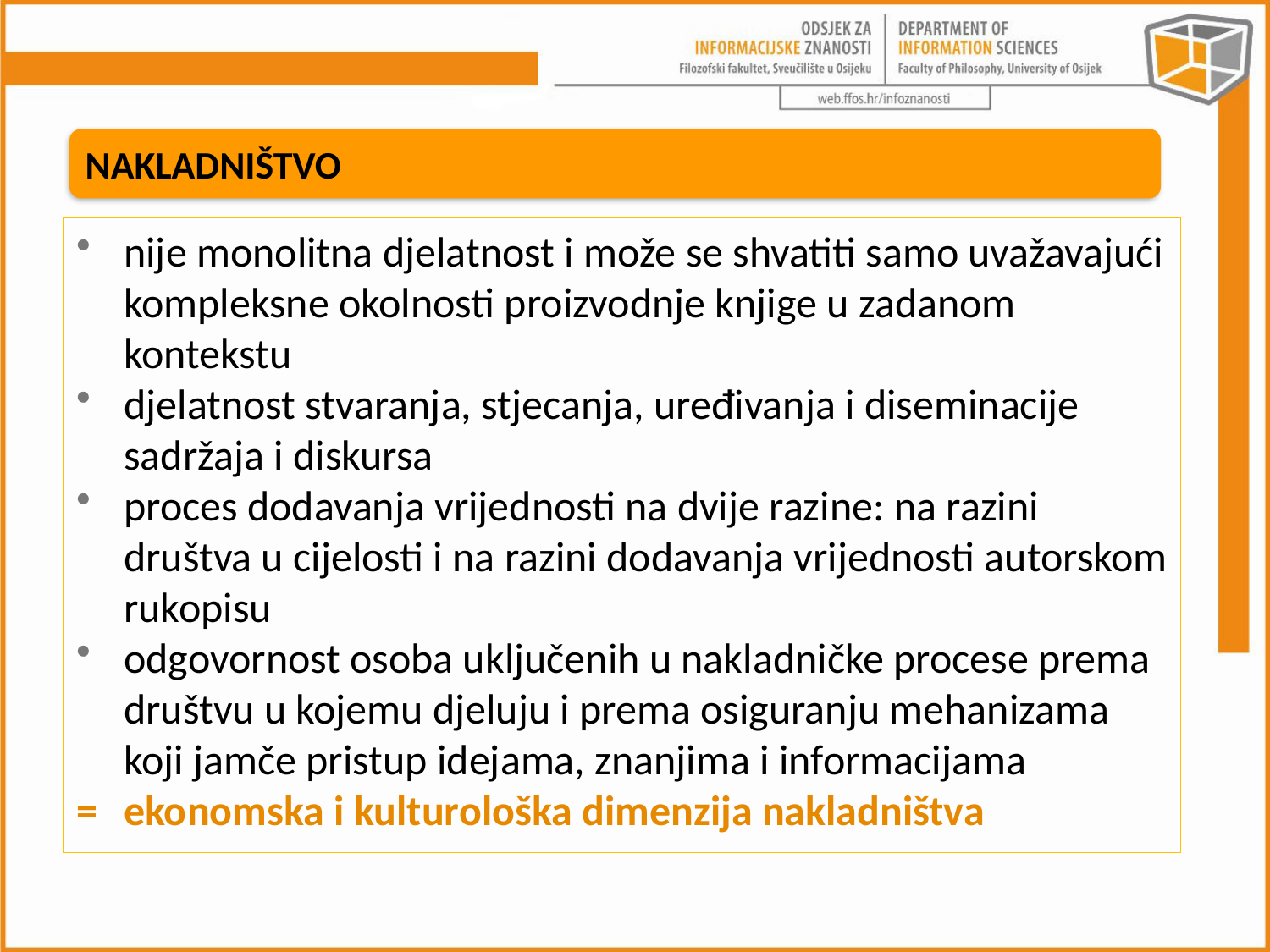

NAKLADNIŠTVO
nije monolitna djelatnost i može se shvatiti samo uvažavajući kompleksne okolnosti proizvodnje knjige u zadanom kontekstu
djelatnost stvaranja, stjecanja, uređivanja i diseminacije sadržaja i diskursa
proces dodavanja vrijednosti na dvije razine: na razini društva u cijelosti i na razini dodavanja vrijednosti autorskom rukopisu
odgovornost osoba uključenih u nakladničke procese prema društvu u kojemu djeluju i prema osiguranju mehanizama koji jamče pristup idejama, znanjima i informacijama
=	ekonomska i kulturološka dimenzija nakladništva